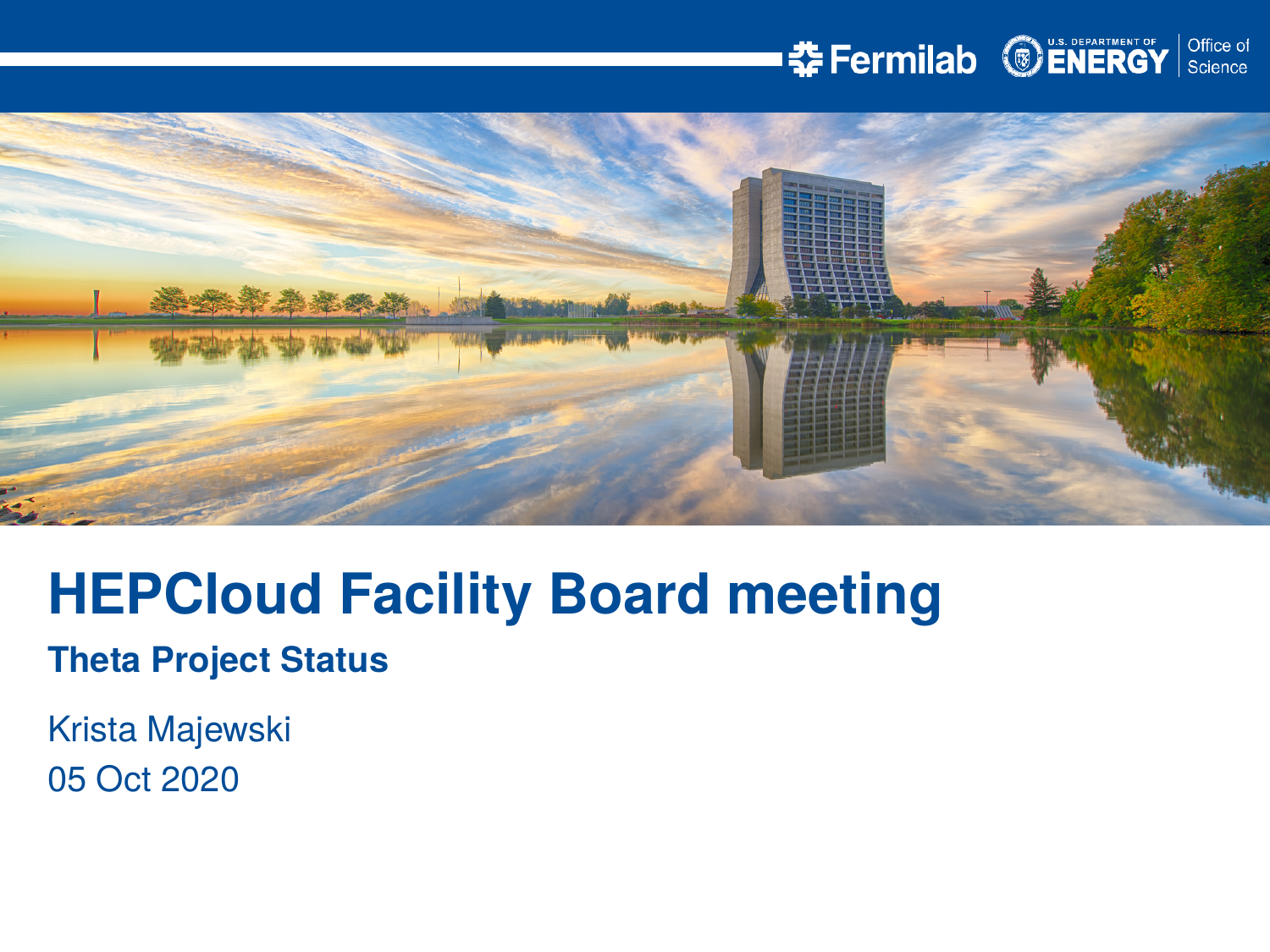

HEPCloud Facility Board meeting
Theta Project Status
Krista Majewski
05 Oct 2020